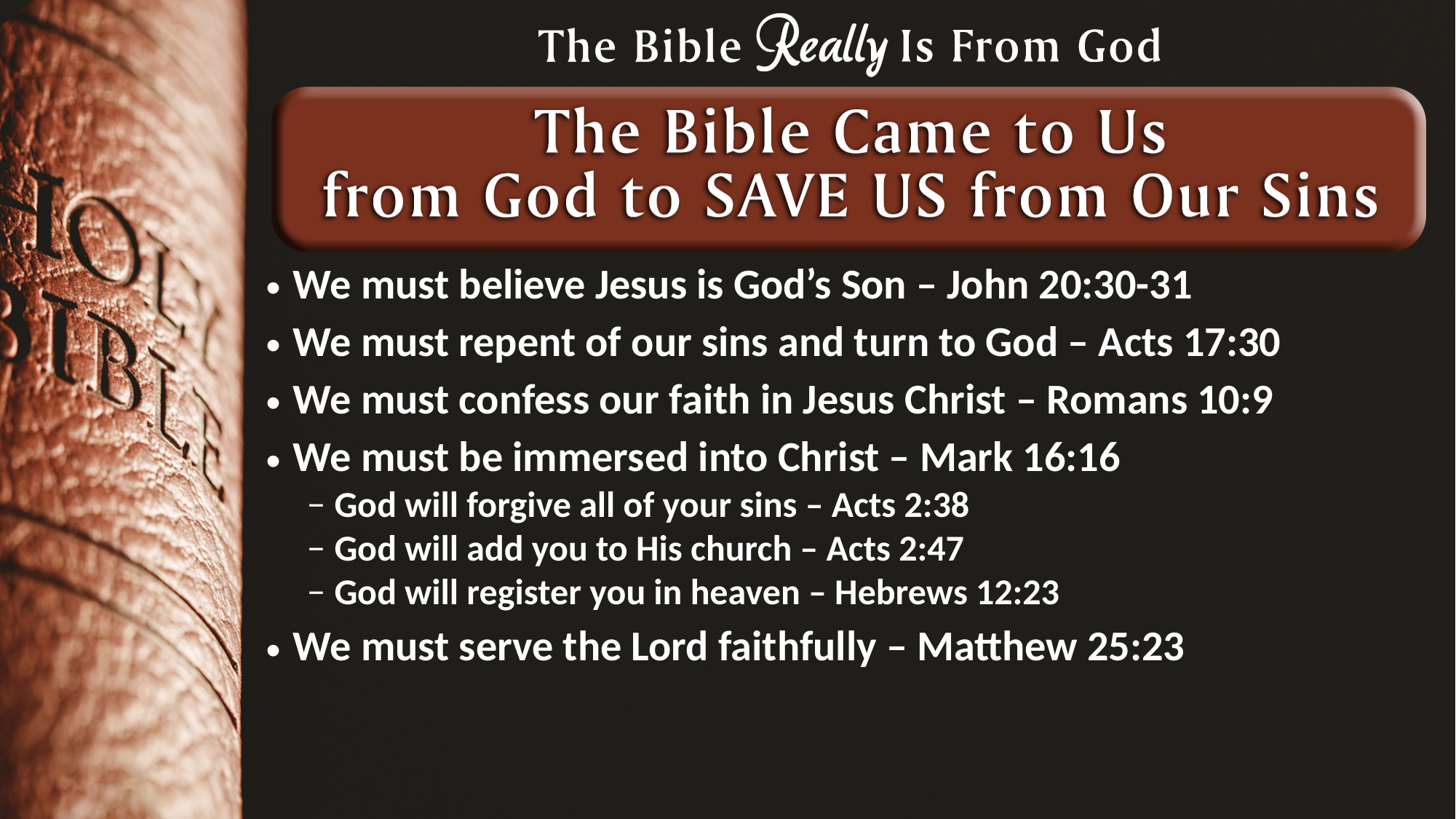

We must believe Jesus is God’s Son – John 20:30-31
We must repent of our sins and turn to God – Acts 17:30
We must confess our faith in Jesus Christ – Romans 10:9
We must be immersed into Christ – Mark 16:16
God will forgive all of your sins – Acts 2:38
God will add you to His church – Acts 2:47
God will register you in heaven – Hebrews 12:23
We must serve the Lord faithfully – Matthew 25:23